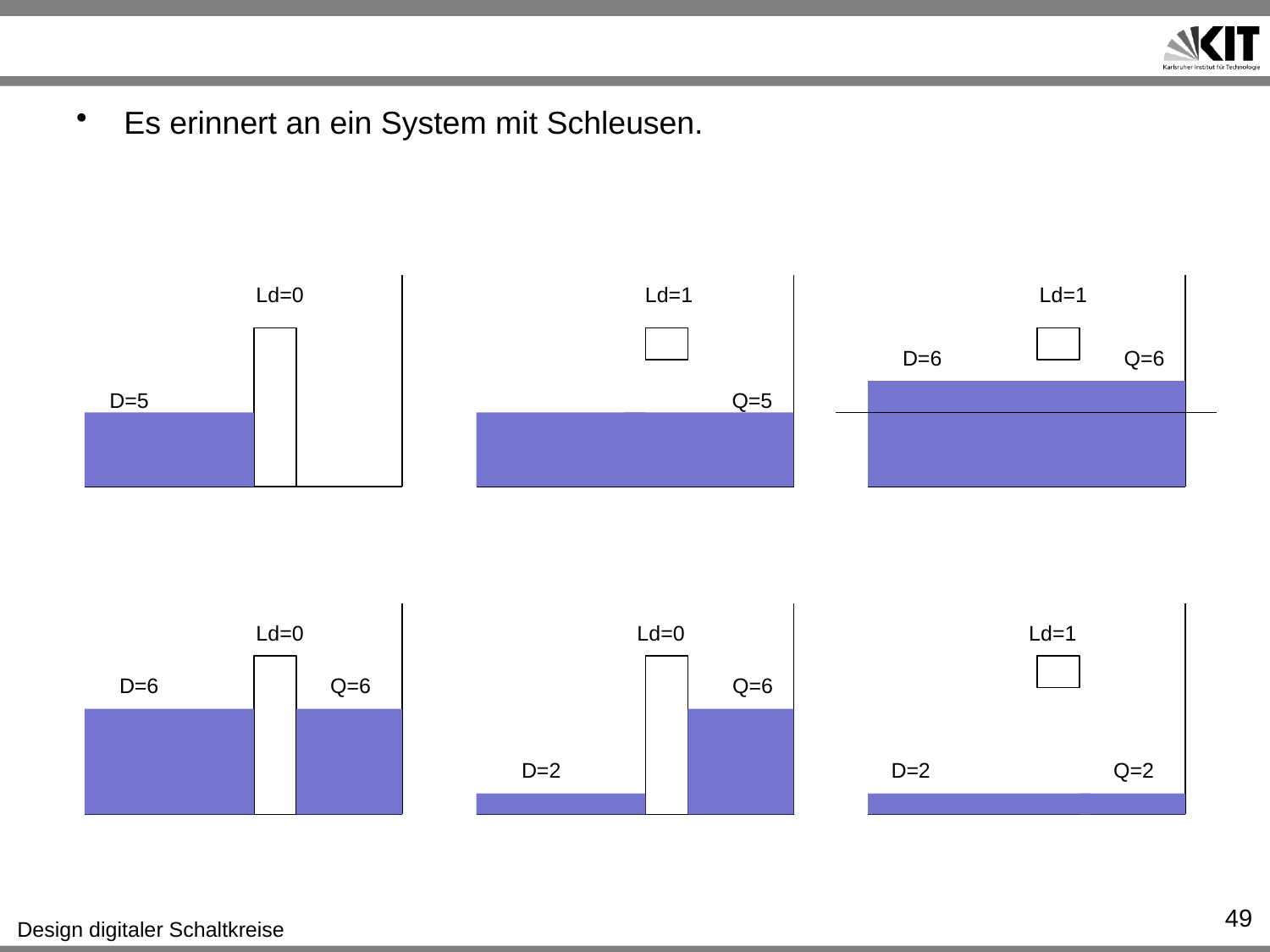

#
Es erinnert an ein System mit Schleusen.
Ld=0
Ld=1
Ld=1

D=6
Q=6
D=5
Q=5

Ld=0
Ld=0
Ld=1

D=6
Q=6
Q=6

D=2
D=2
Q=2

49